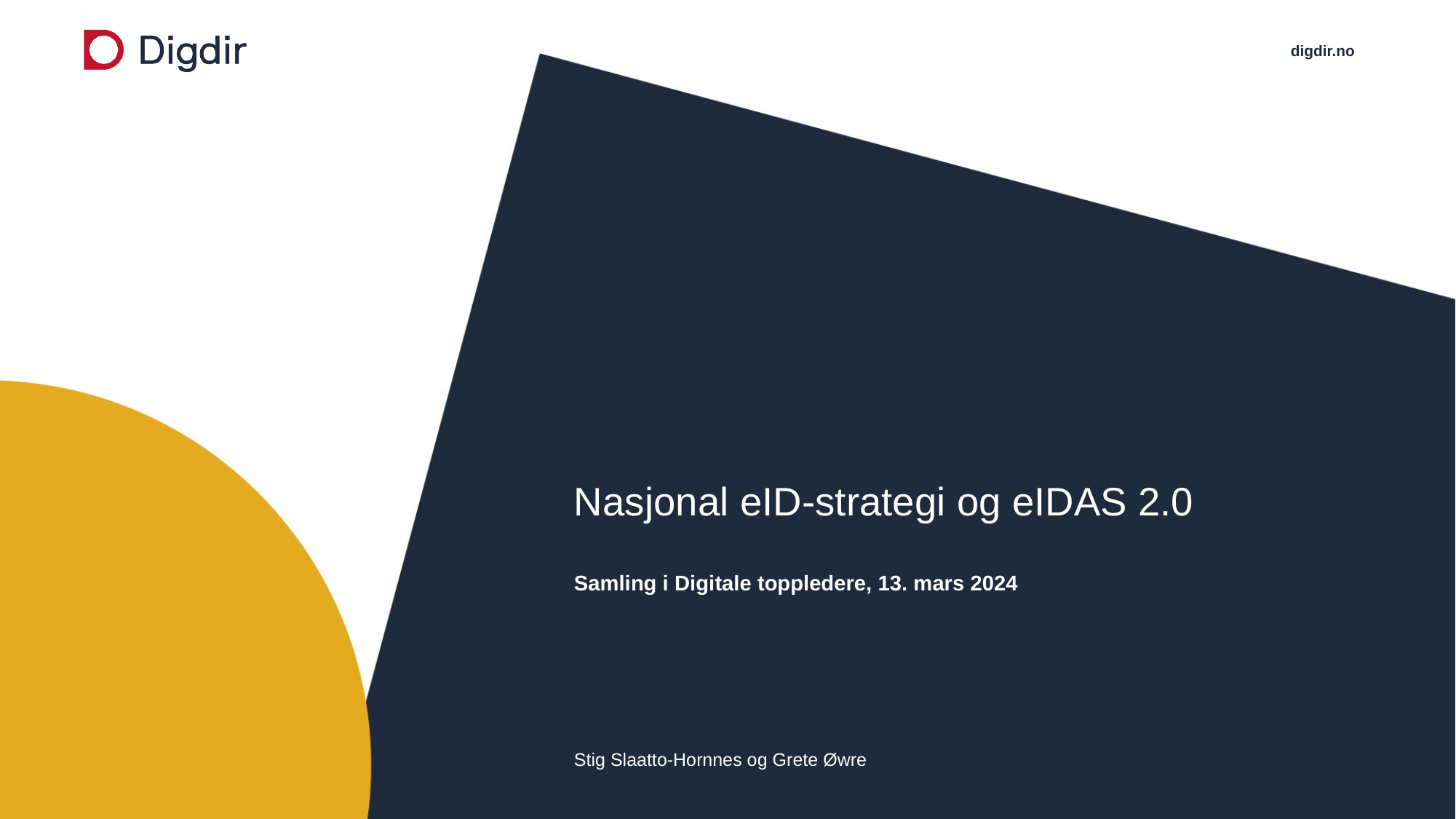

# Nasjonal eID-strategi og eIDAS 2.0
Samling i Digitale toppledere, 13. mars 2024
Stig Slaatto-Hornnes og Grete Øwre